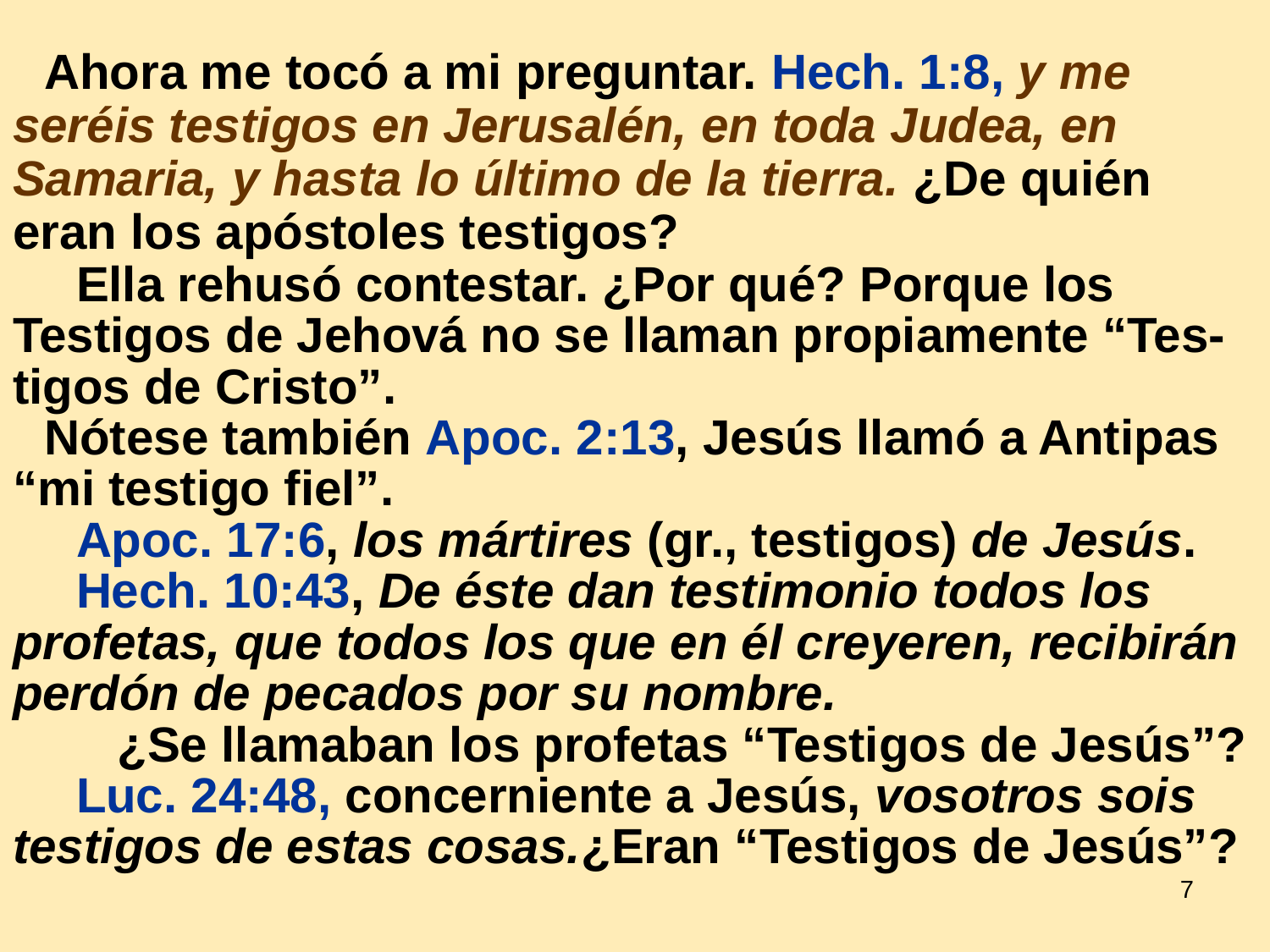

# Ahora me tocó a mi preguntar. Hech. 1:8, y me seréis testigos en Jerusalén, en toda Judea, en Samaria, y hasta lo último de la tierra. ¿De quién eran los apóstoles testigos?
		Ella rehusó contestar. ¿Por qué? Porque los Testigos de Jehová no se llaman propiamente “Tes-tigos de Cristo”.
	Nótese también Apoc. 2:13, Jesús llamó a Antipas “mi testigo fiel”.
		Apoc. 17:6, los mártires (gr., testigos) de Jesús.
		Hech. 10:43, De éste dan testimonio todos los profetas, que todos los que en él creyeren, recibirán perdón de pecados por su nombre.
		   ¿Se llamaban los profetas “Testigos de Jesús”?
		Luc. 24:48, concerniente a Jesús, vosotros sois testigos de estas cosas.¿Eran “Testigos de Jesús”?
7